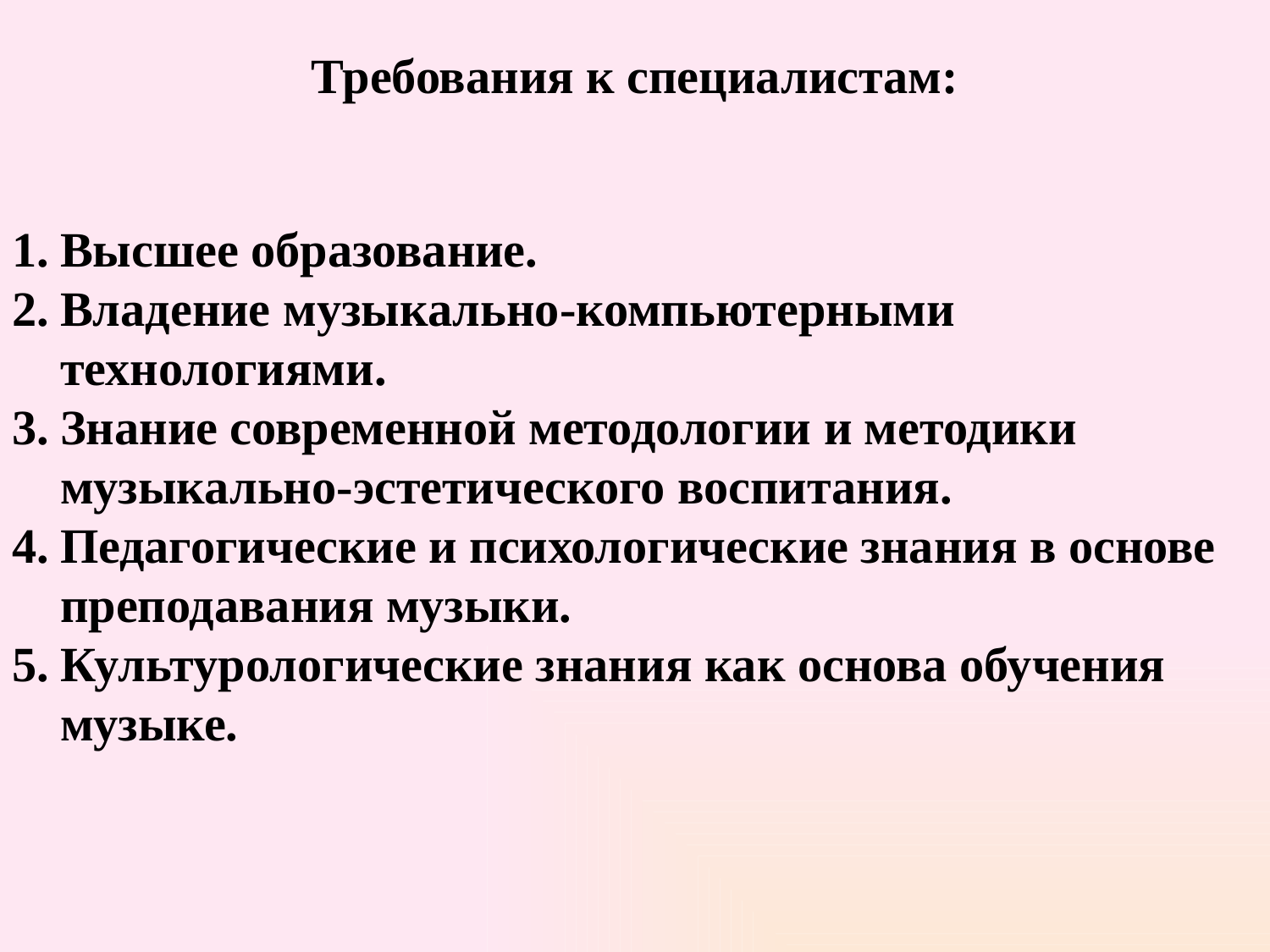

Требования к специалистам:

Высшее образование.
Владение музыкально-компьютерными технологиями.
Знание современной методологии и методики музыкально-эстетического воспитания.
Педагогические и психологические знания в основе преподавания музыки.
Культурологические знания как основа обучения музыке.